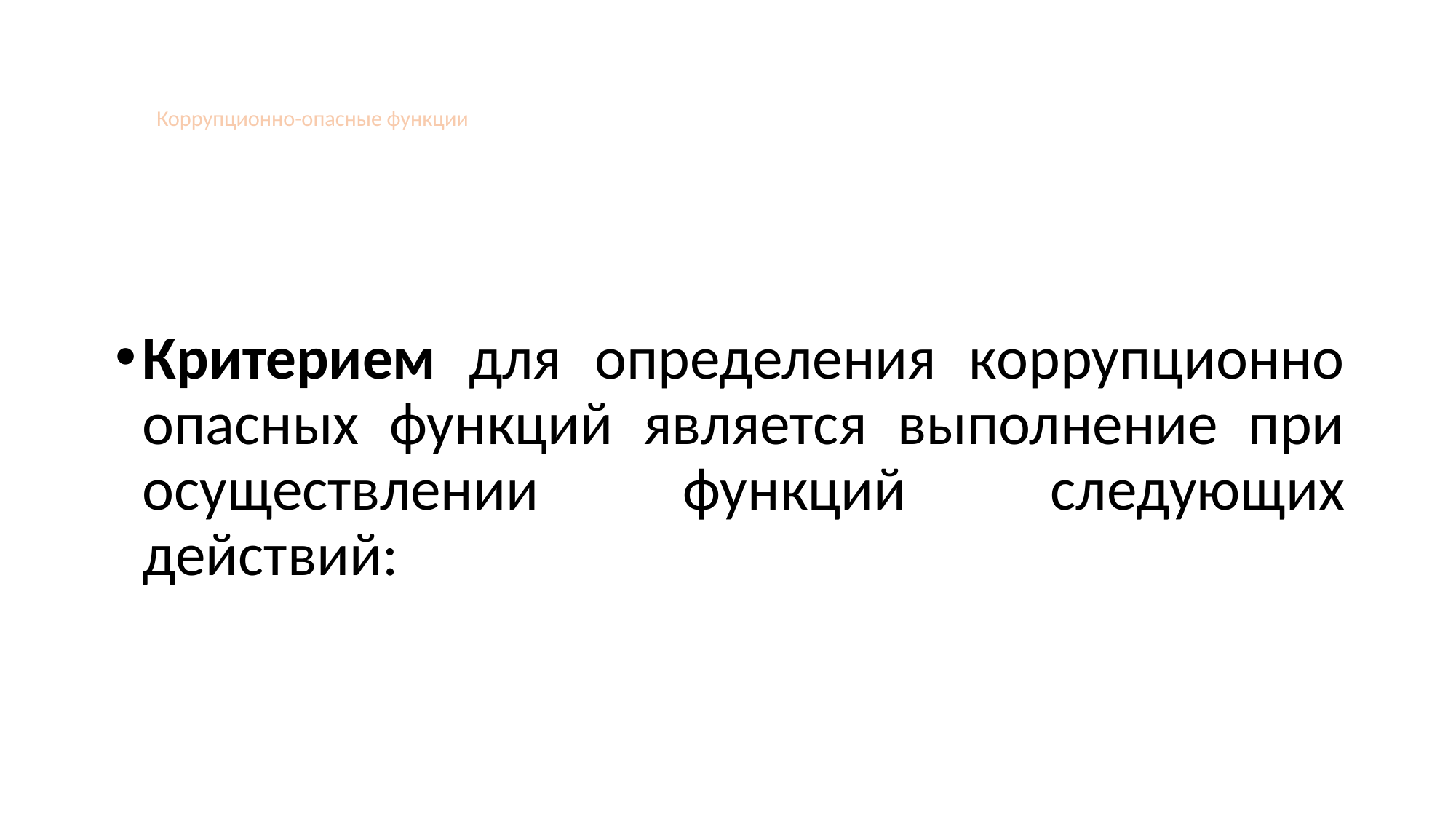

# Коррупционно-опасные функции
Критерием для определения коррупционно опасных функций является выполнение при осуществлении функций следующих действий: